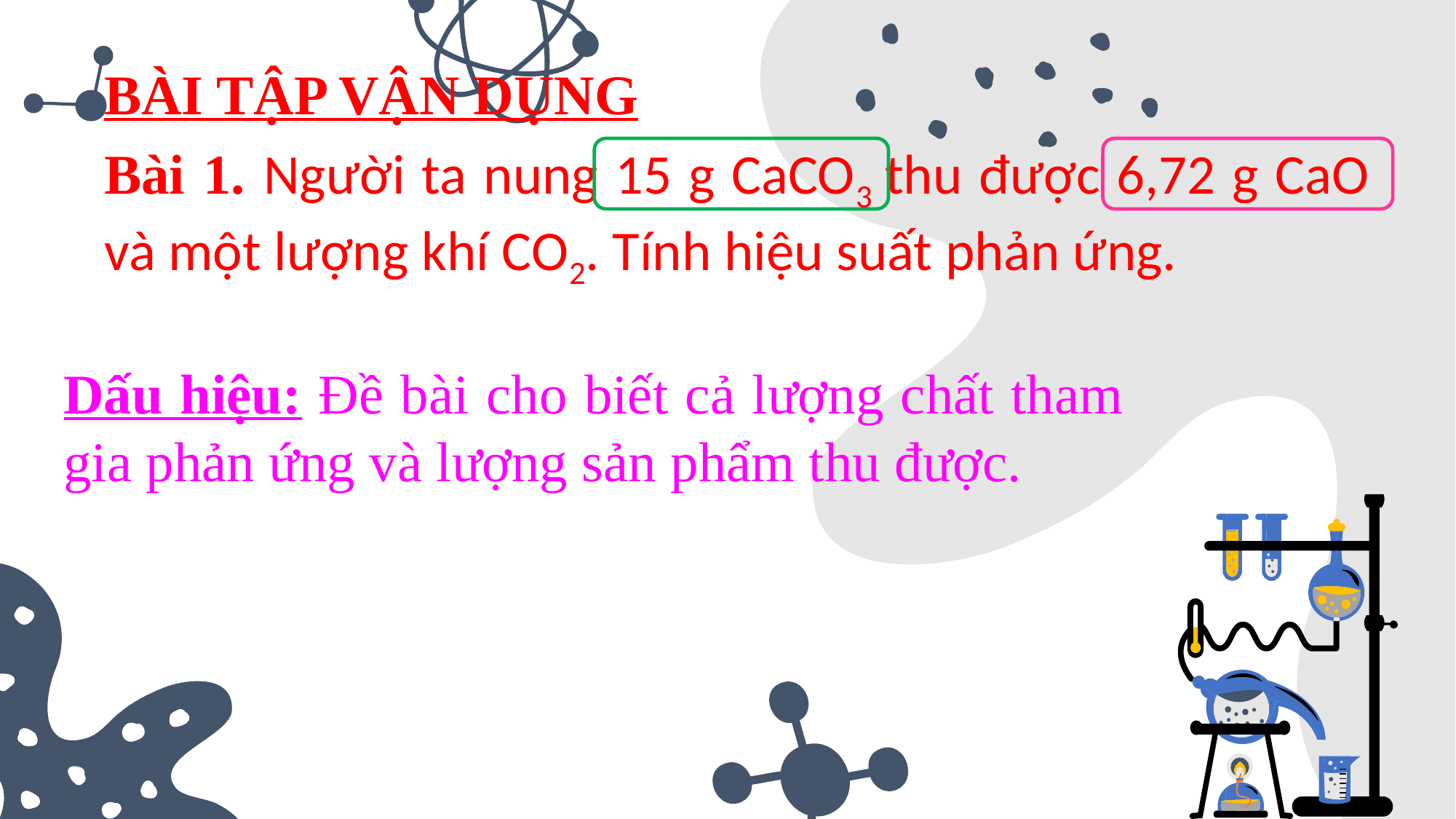

BÀI TẬP VẬN DỤNG
Bài 1. Người ta nung 15 g CaCO3 thu được 6,72 g CaO và một lượng khí CO2. Tính hiệu suất phản ứng.

Dấu hiệu: Đề bài cho biết cả lượng chất tham gia phản ứng và lượng sản phẩm thu được.